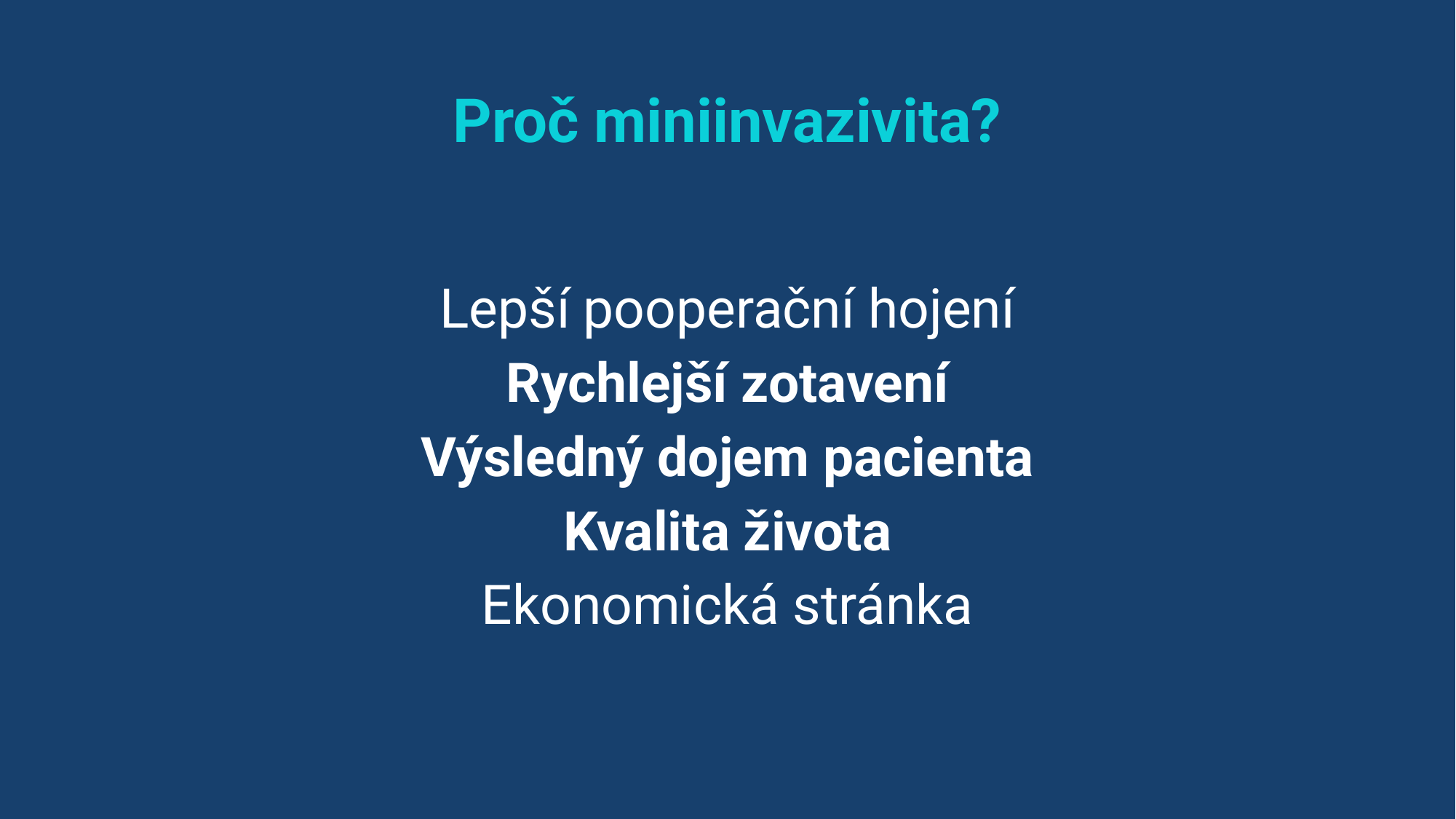

# Proč miniinvazivita?
Lepší pooperační hojení
Rychlejší zotavení
Výsledný dojem pacienta
Kvalita života
Ekonomická stránka